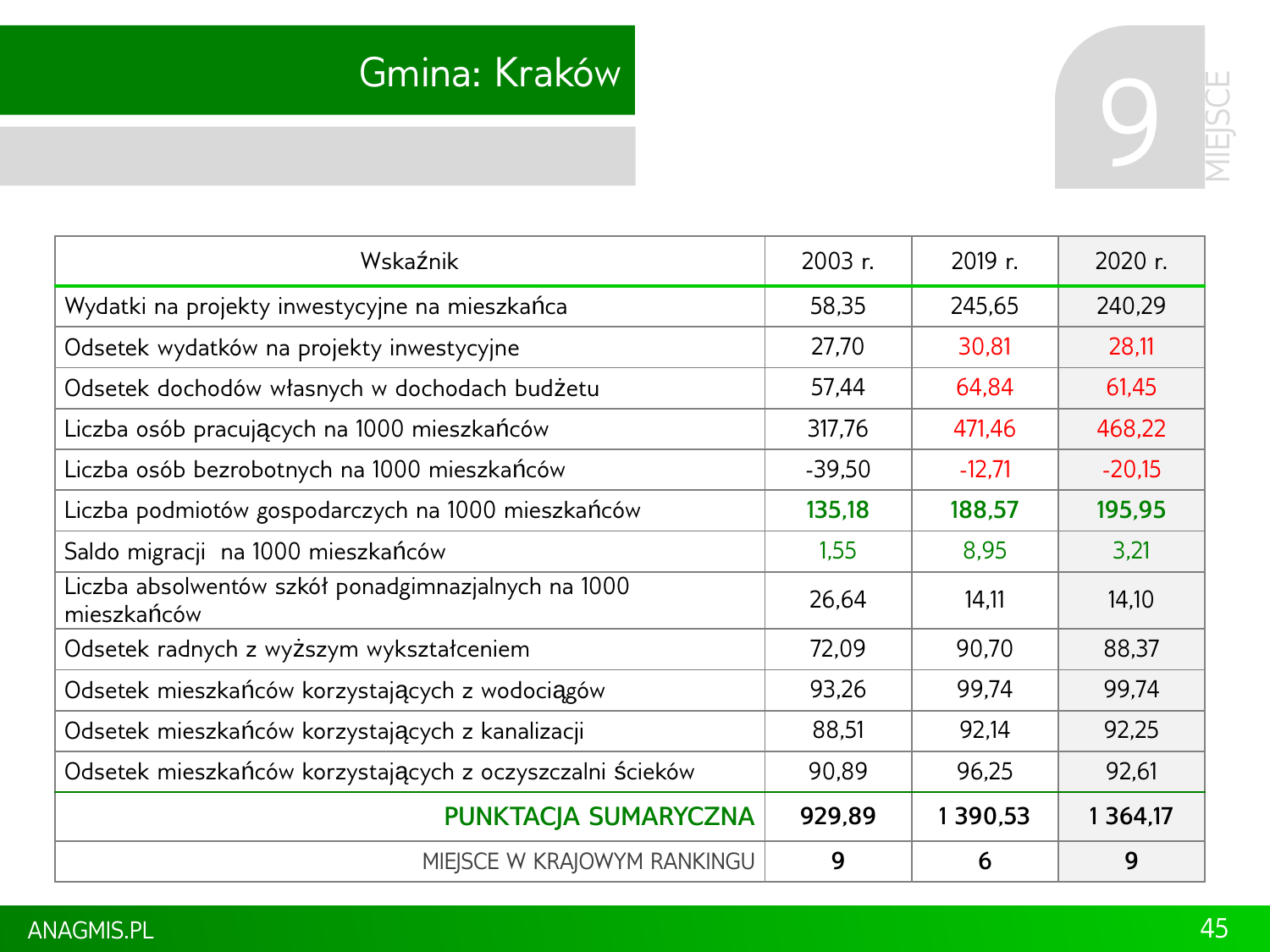

Gmina: Kraków

9
MIEJSCE
| Wskaźnik | 2003 r. | 2019 r. | 2020 r. |
| --- | --- | --- | --- |
| Wydatki na projekty inwestycyjne na mieszkańca | 58,35 | 245,65 | 240,29 |
| Odsetek wydatków na projekty inwestycyjne | 27,70 | 30,81 | 28,11 |
| Odsetek dochodów własnych w dochodach budżetu | 57,44 | 64,84 | 61,45 |
| Liczba osób pracujących na 1000 mieszkańców | 317,76 | 471,46 | 468,22 |
| Liczba osób bezrobotnych na 1000 mieszkańców | -39,50 | -12,71 | -20,15 |
| Liczba podmiotów gospodarczych na 1000 mieszkańców | 135,18 | 188,57 | 195,95 |
| Saldo migracji na 1000 mieszkańców | 1,55 | 8,95 | 3,21 |
| Liczba absolwentów szkół ponadgimnazjalnych na 1000 mieszkańców | 26,64 | 14,11 | 14,10 |
| Odsetek radnych z wyższym wykształceniem | 72,09 | 90,70 | 88,37 |
| Odsetek mieszkańców korzystających z wodociągów | 93,26 | 99,74 | 99,74 |
| Odsetek mieszkańców korzystających z kanalizacji | 88,51 | 92,14 | 92,25 |
| Odsetek mieszkańców korzystających z oczyszczalni ścieków | 90,89 | 96,25 | 92,61 |
| PUNKTACJA SUMARYCZNA | 929,89 | 1 390,53 | 1 364,17 |
| MIEJSCE W KRAJOWYM RANKINGU | 9 | 6 | 9 |
45

ANAGMIS.PL